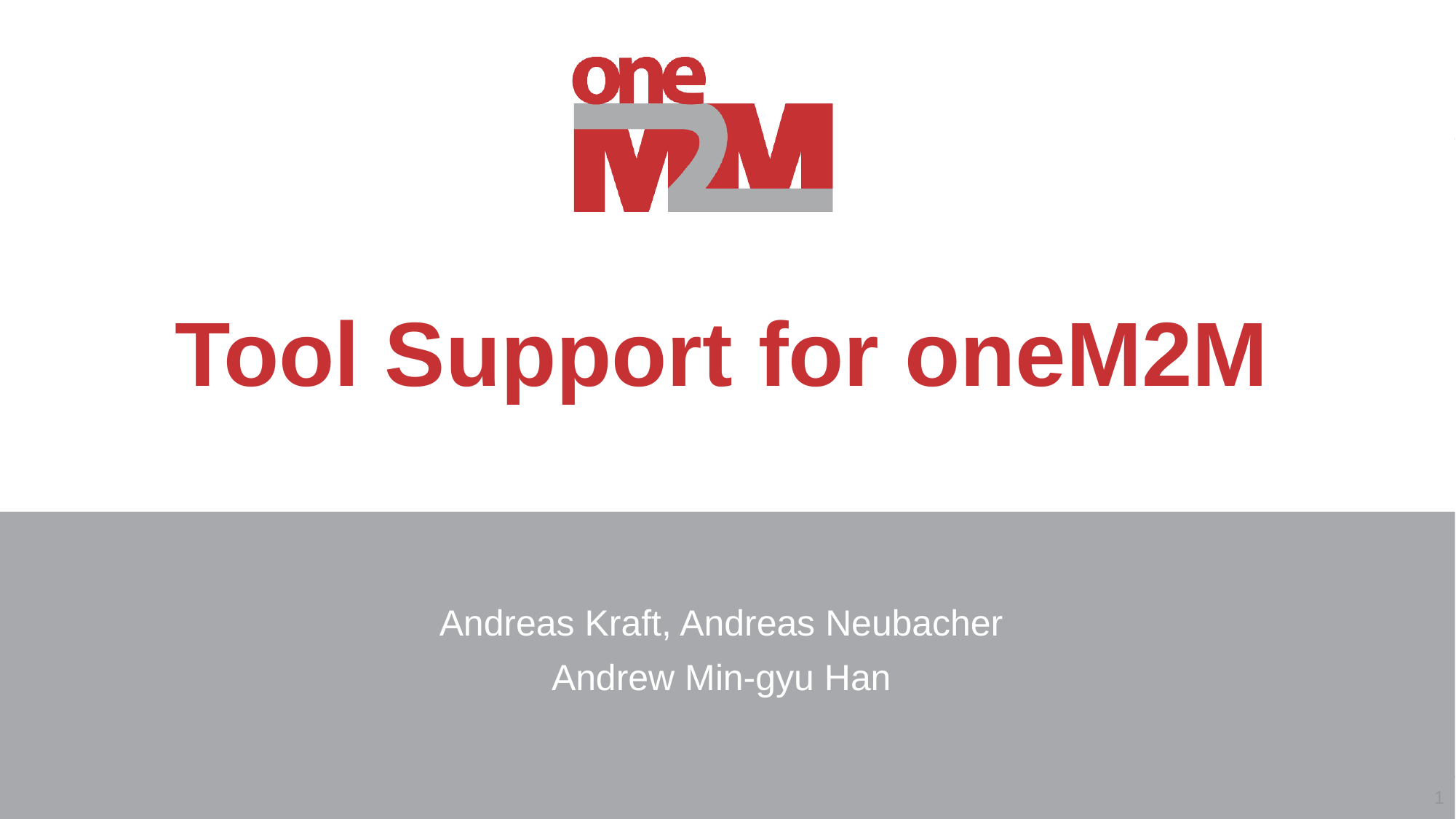

Tool Support for oneM2M
Andreas Kraft, Andreas Neubacher
Andrew Min-gyu Han
1